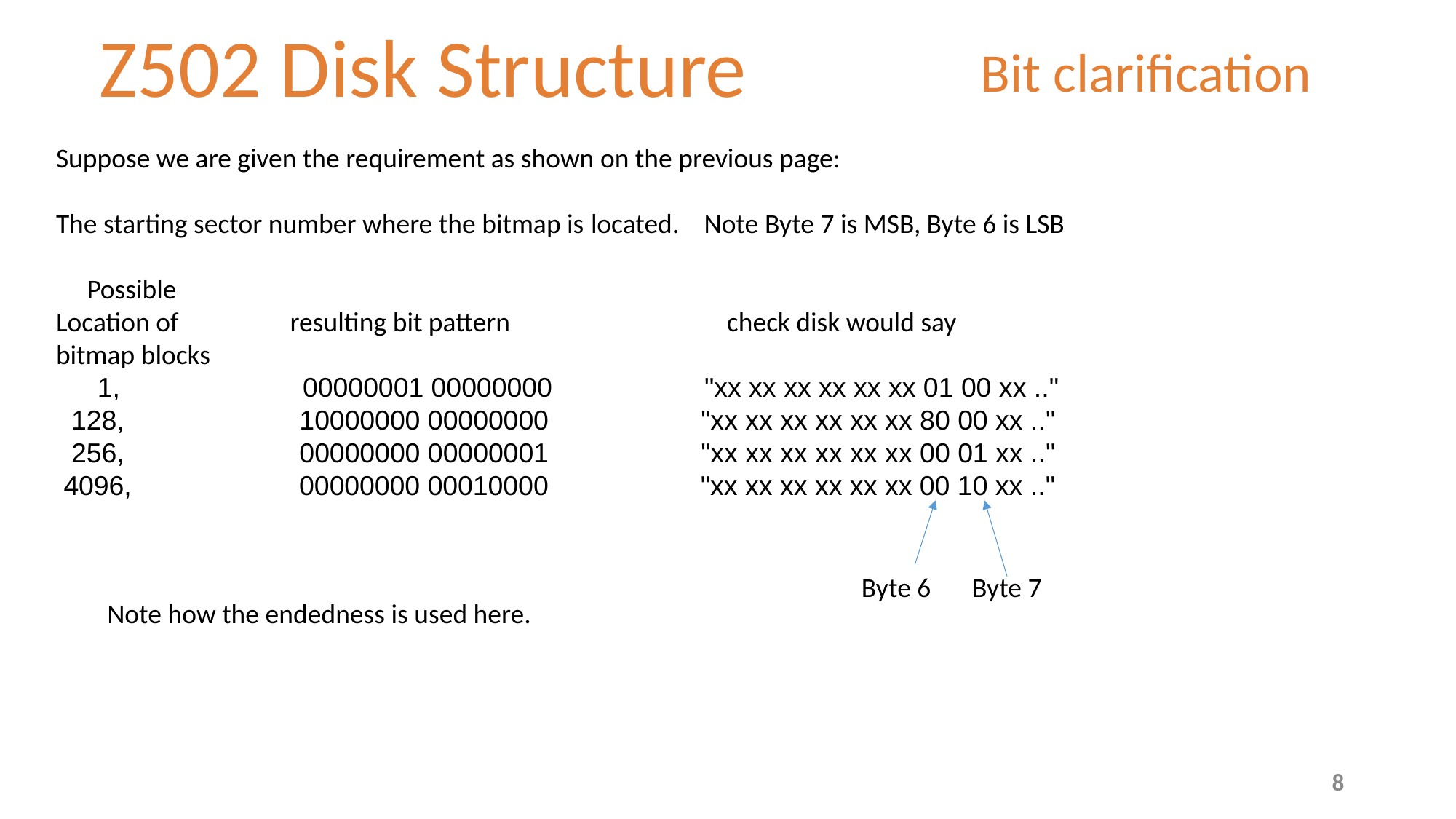

# Z502 Disk Structure
Bit clarification
Suppose we are given the requirement as shown on the previous page:

The starting sector number where the bitmap is located.    Note Byte 7 is MSB, Byte 6 is LSB
     Possible
Location of                  resulting bit pattern                                   check disk would say
bitmap blocks
      1,                        00000001 00000000                    "xx xx xx xx xx xx 01 00 xx .."
  128,                       10000000 00000000                    "xx xx xx xx xx xx 80 00 xx .."
  256,                       00000000 00000001                    "xx xx xx xx xx xx 00 01 xx .."
 4096,                      00000000 00010000                    "xx xx xx xx xx xx 00 10 xx .."

Byte 7
Byte 6
Note how the endedness is used here.
8